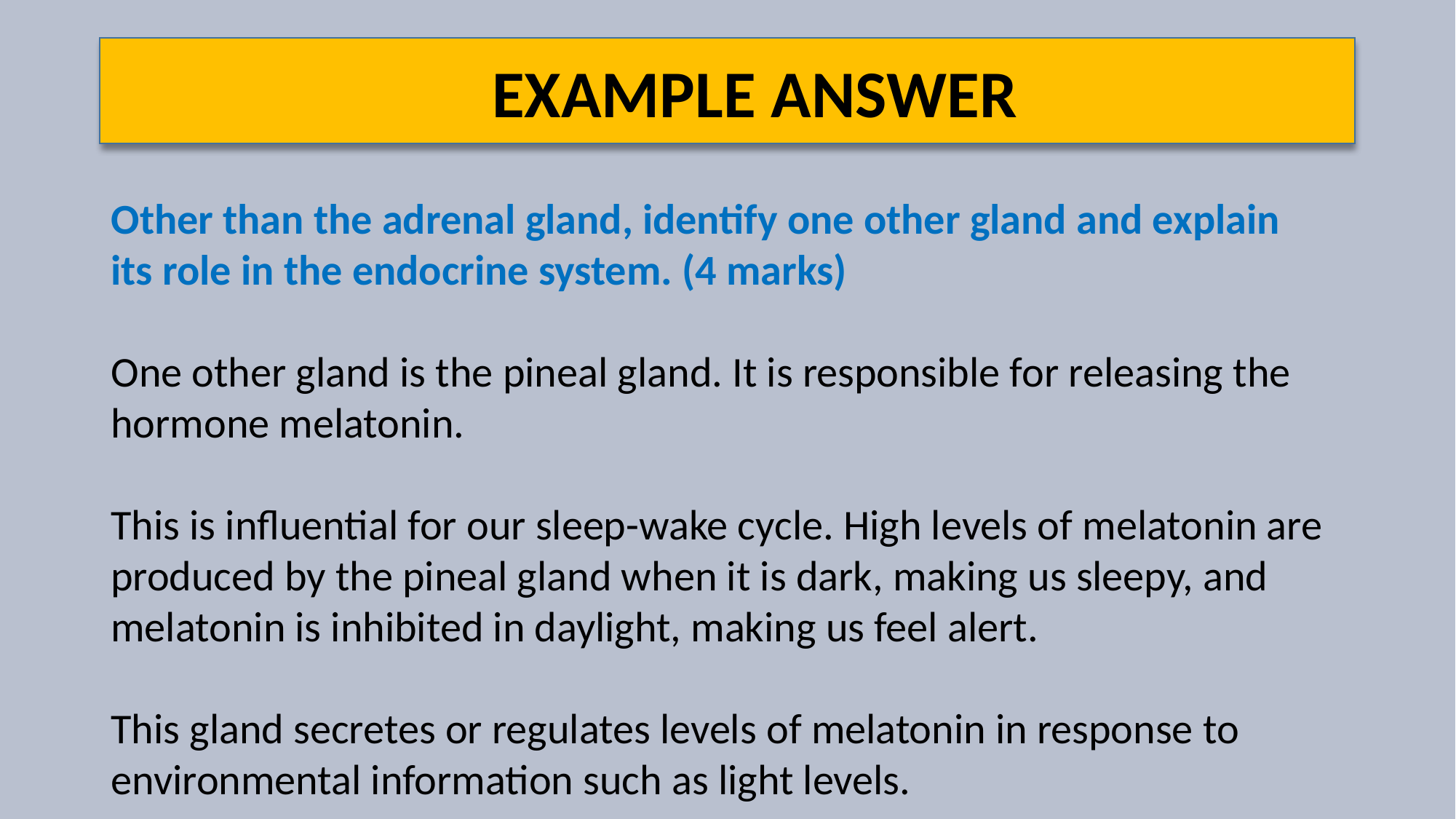

EXAMPLE ANSWER
Other than the adrenal gland, identify one other gland and explain its role in the endocrine system. (4 marks)

One other gland is the pineal gland. It is responsible for releasing the hormone melatonin.

This is influential for our sleep-wake cycle. High levels of melatonin are produced by the pineal gland when it is dark, making us sleepy, and melatonin is inhibited in daylight, making us feel alert.

This gland secretes or regulates levels of melatonin in response to environmental information such as light levels.